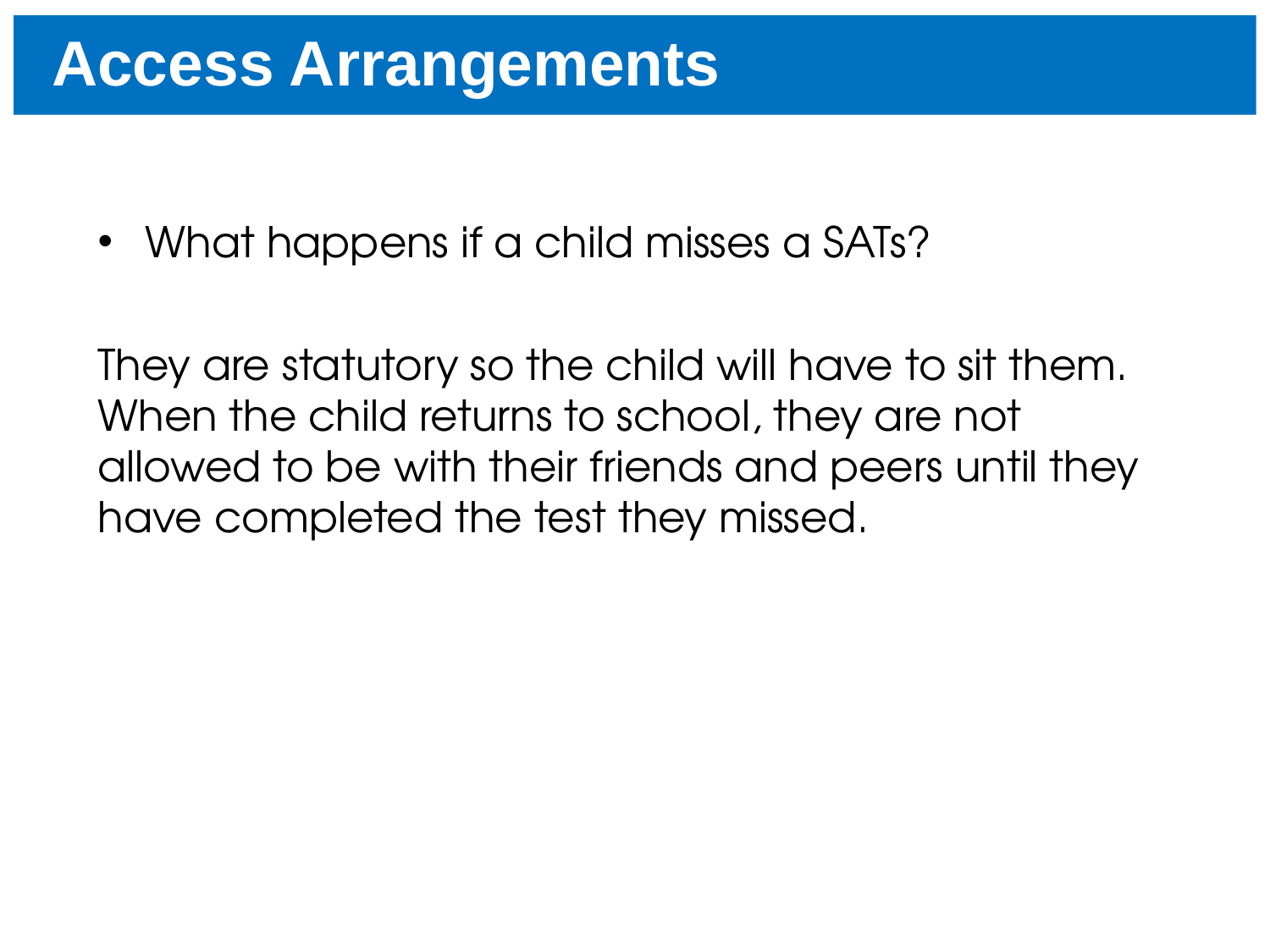

Access Arrangements

What happens if a child misses a SATs?

They are statutory so the child will have to sit them.  When the child returns to school, they are not allowed to be with their friends and peers until they have completed the test they missed.